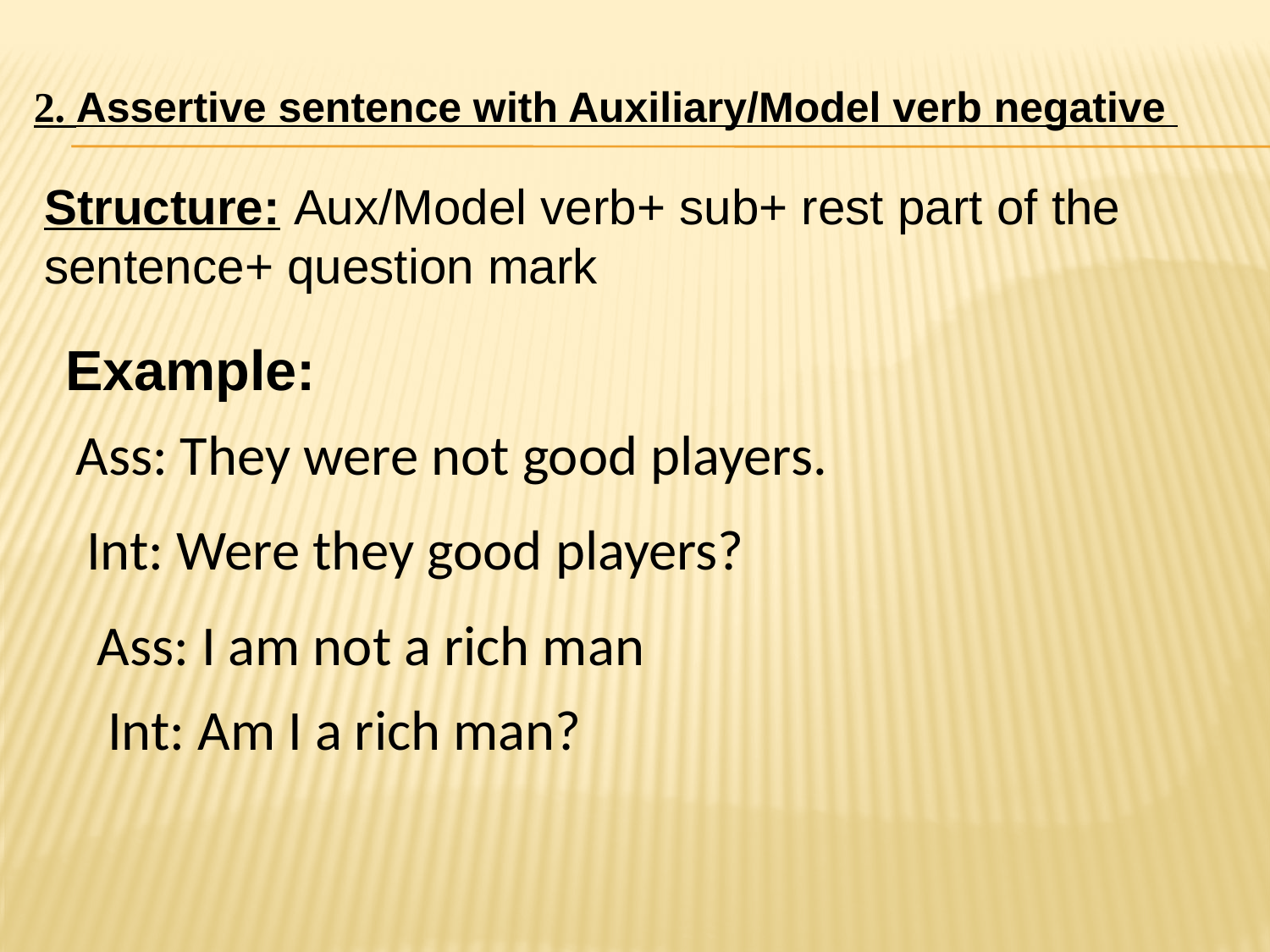

2. Assertive sentence with Auxiliary/Model verb negative
Structure: Aux/Model verb+ sub+ rest part of the sentence+ question mark
Example:
Ass: They were not good players.
Int: Were they good players?
Ass: I am not a rich man
Int: Am I a rich man?